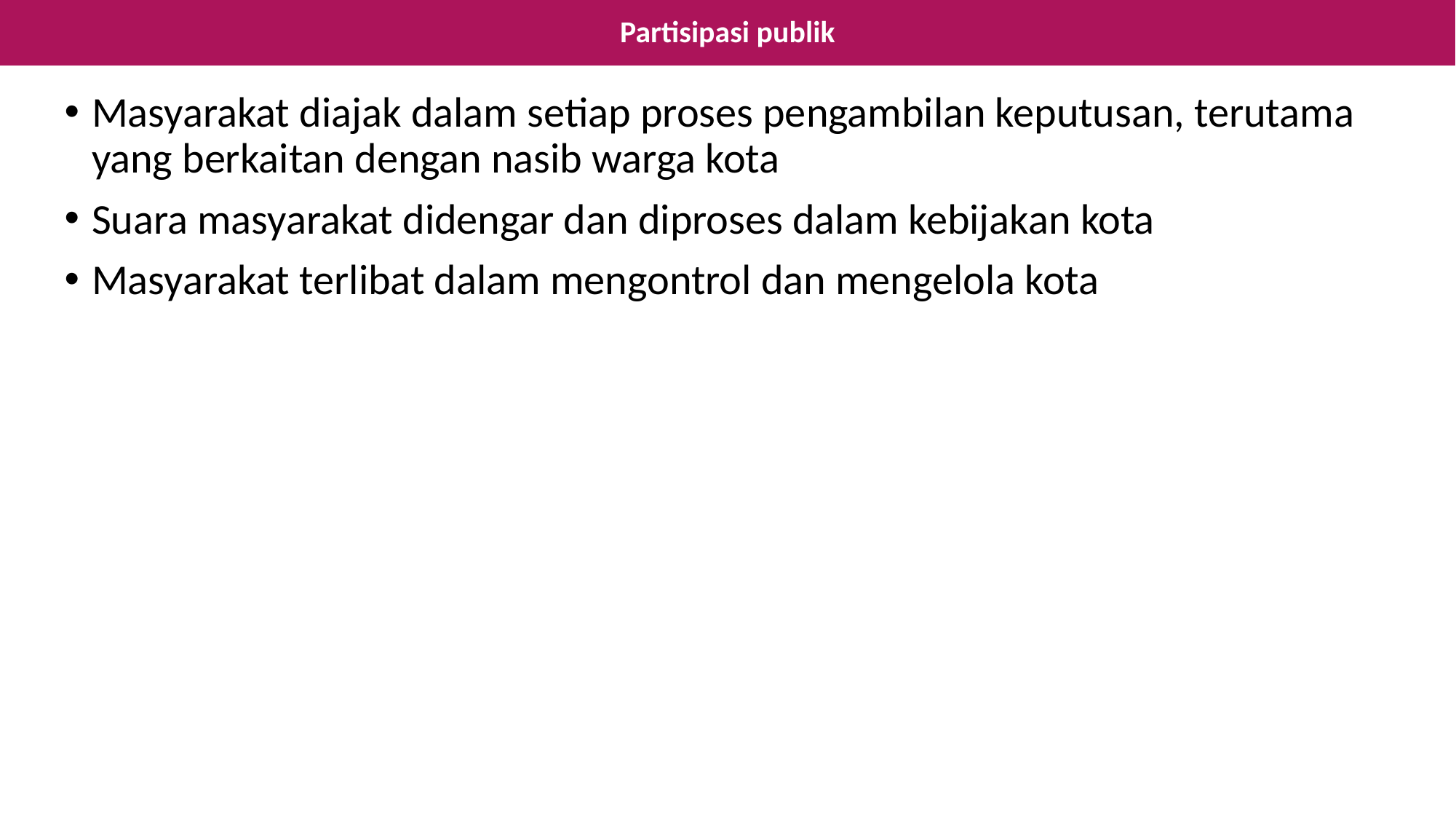

# Partisipasi publik
Masyarakat diajak dalam setiap proses pengambilan keputusan, terutama yang berkaitan dengan nasib warga kota
Suara masyarakat didengar dan diproses dalam kebijakan kota
Masyarakat terlibat dalam mengontrol dan mengelola kota